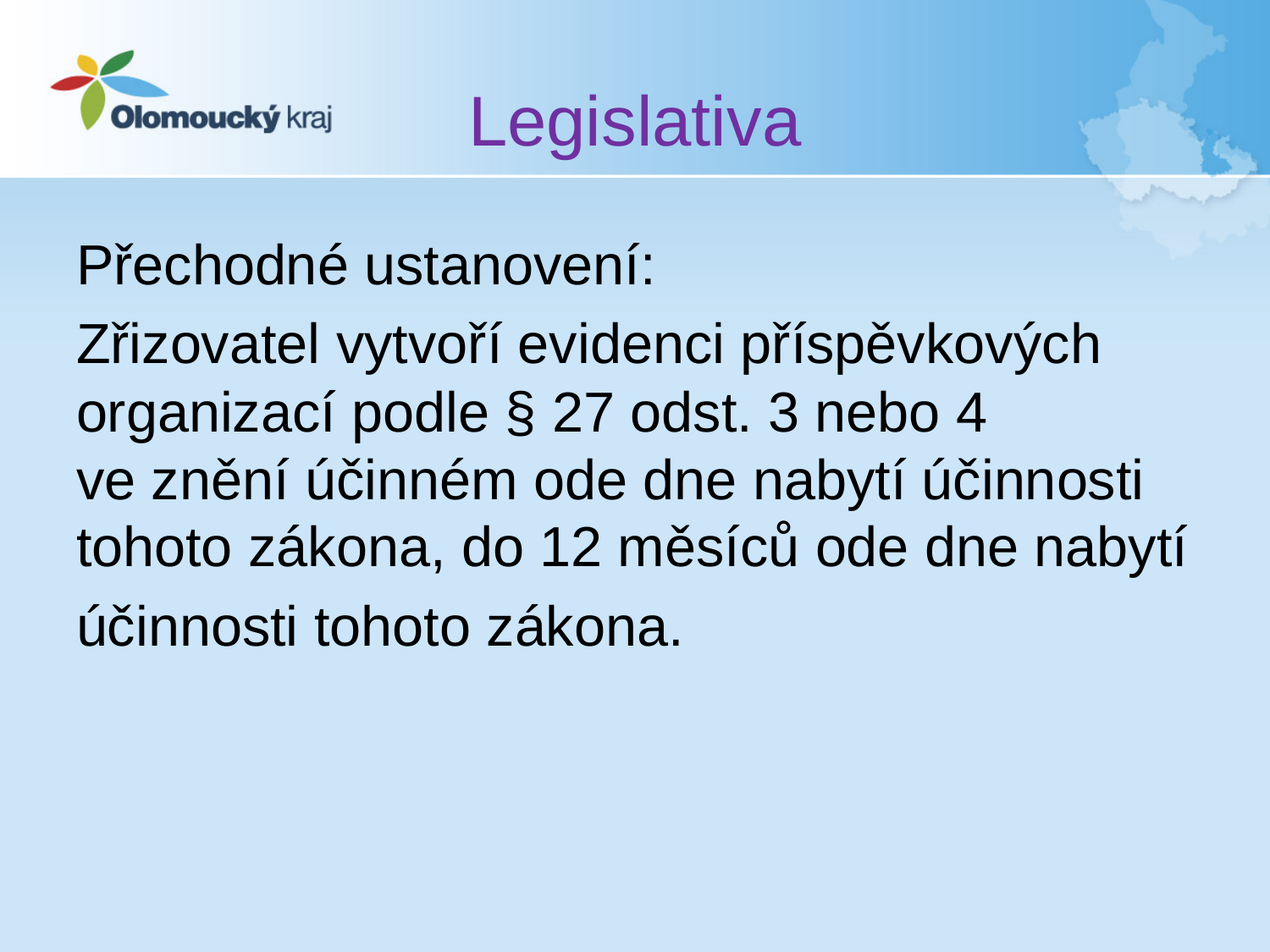

# Legislativa
Přechodné ustanovení:
Zřizovatel vytvoří evidenci příspěvkových organizací podle § 27 odst. 3 nebo 4
ve znění účinném ode dne nabytí účinnosti tohoto zákona, do 12 měsíců ode dne nabytí
účinnosti tohoto zákona.